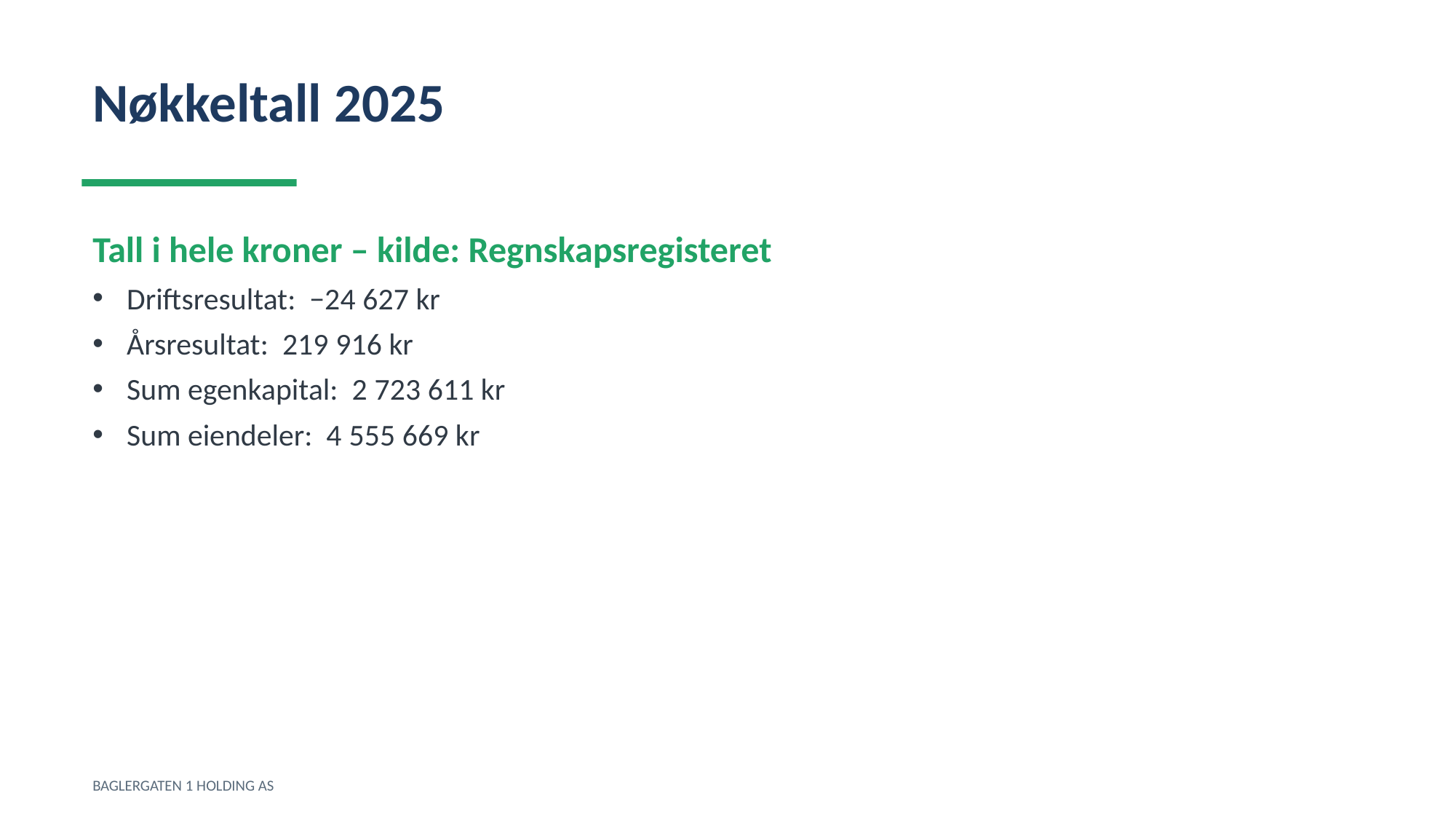

Nøkkeltall 2025

Tall i hele kroner – kilde: Regnskapsregisteret
Driftsresultat:  −24 627 kr
Årsresultat:  219 916 kr
Sum egenkapital:  2 723 611 kr
Sum eiendeler:  4 555 669 kr
BAGLERGATEN 1 HOLDING AS